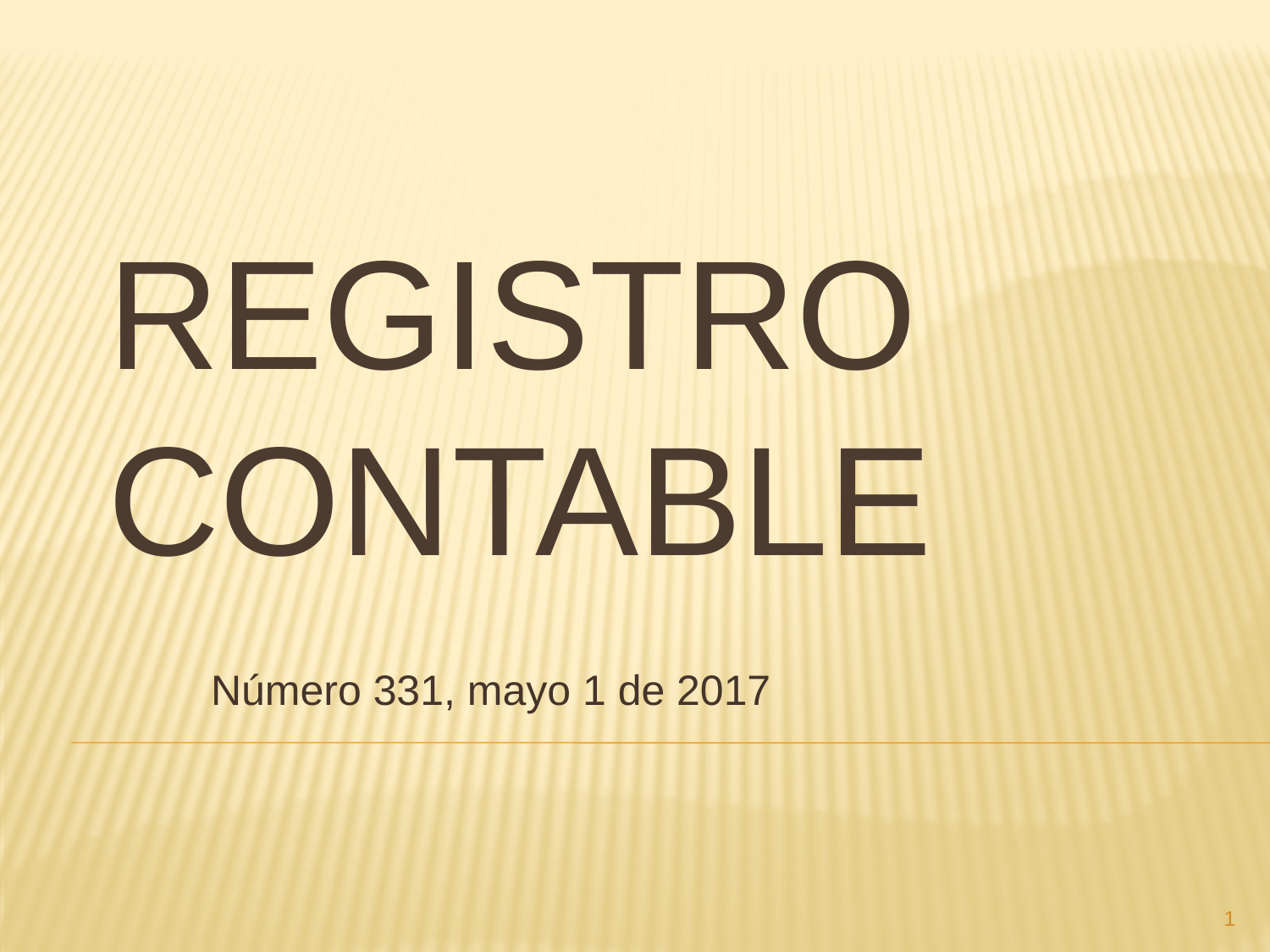

# Registro contable
Número 331, mayo 1 de 2017
1